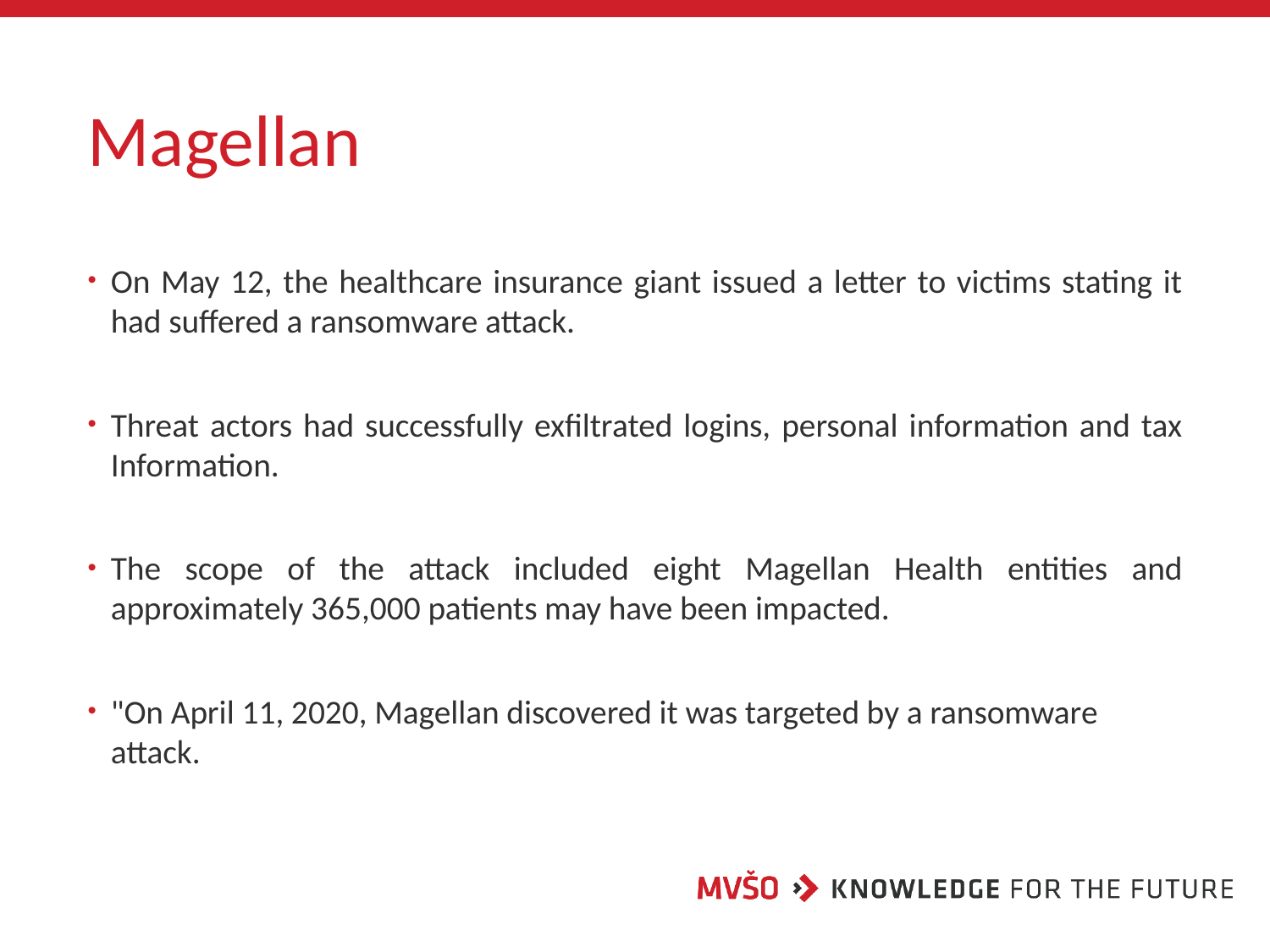

# Magellan
On May 12, the healthcare insurance giant issued a letter to victims stating it had suffered a ransomware attack.

Threat actors had successfully exfiltrated logins, personal information and tax Information.

The scope of the attack included eight Magellan Health entities and approximately 365,000 patients may have been impacted.

"On April 11, 2020, Magellan discovered it was targeted by a ransomware attack.